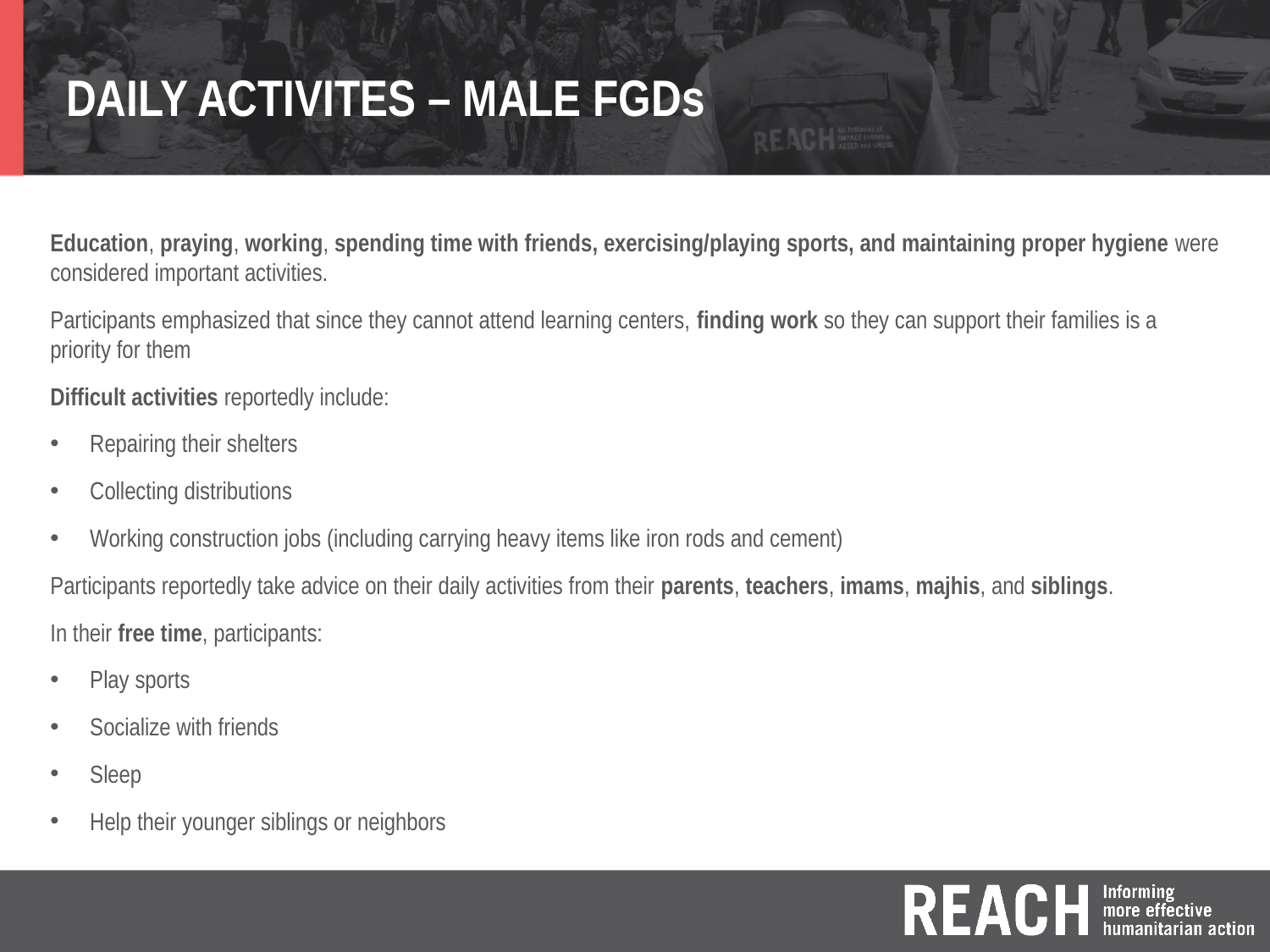

# DAILY ACTIVITES – MALE FGDs
Education, praying, working, spending time with friends, exercising/playing sports, and maintaining proper hygiene were considered important activities.
Participants emphasized that since they cannot attend learning centers, finding work so they can support their families is a priority for them
Difficult activities reportedly include:
Repairing their shelters
Collecting distributions
Working construction jobs (including carrying heavy items like iron rods and cement)
Participants reportedly take advice on their daily activities from their parents, teachers, imams, majhis, and siblings.
In their free time, participants:
Play sports
Socialize with friends
Sleep
Help their younger siblings or neighbors